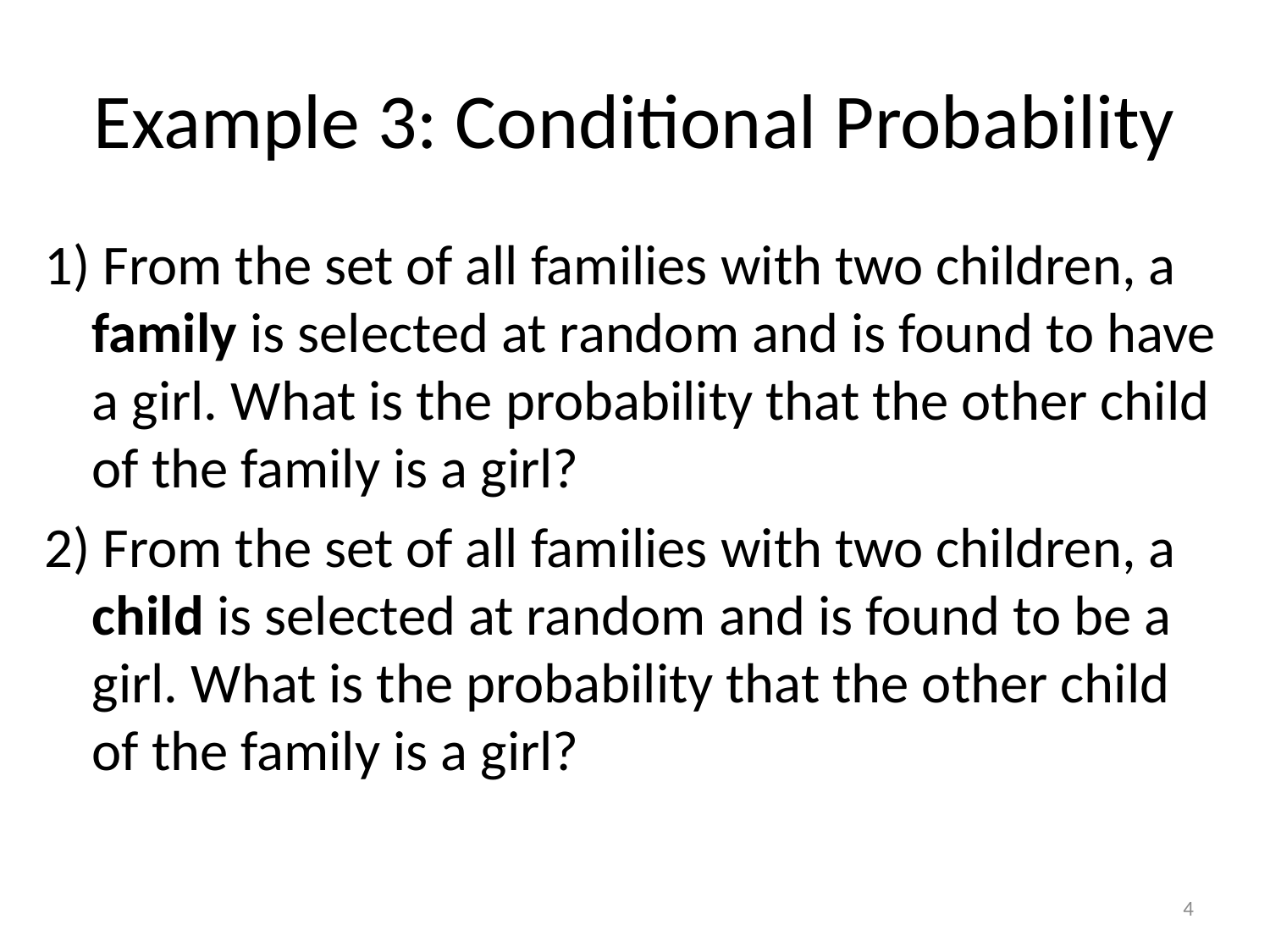

# Example 3: Conditional Probability
1) From the set of all families with two children, a family is selected at random and is found to have a girl. What is the probability that the other child of the family is a girl?
2) From the set of all families with two children, a child is selected at random and is found to be a girl. What is the probability that the other child of the family is a girl?
4